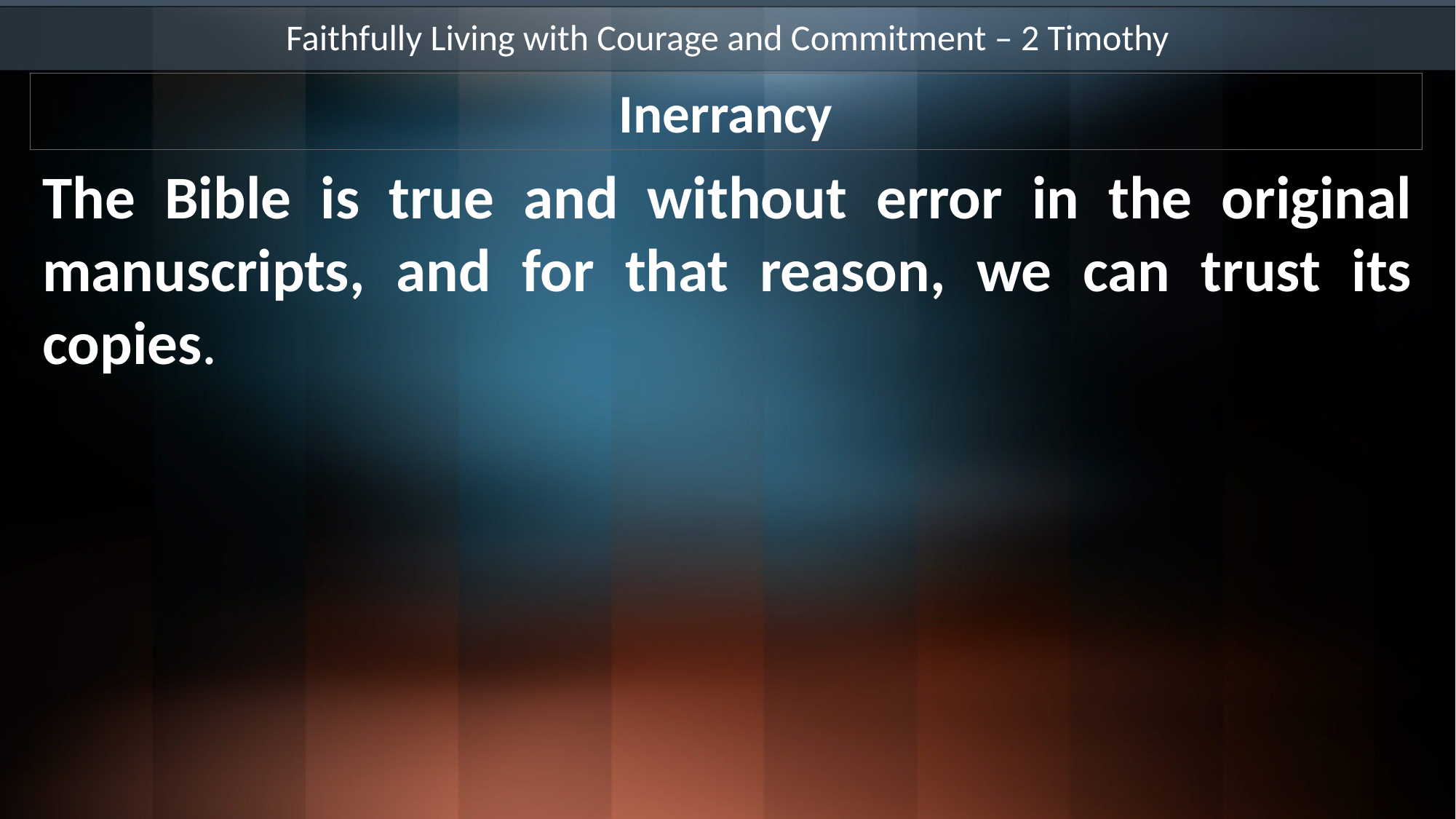

Faithfully Living with Courage and Commitment – 2 Timothy
Inerrancy
The Bible is true and without error in the original manuscripts, and for that reason, we can trust its copies.